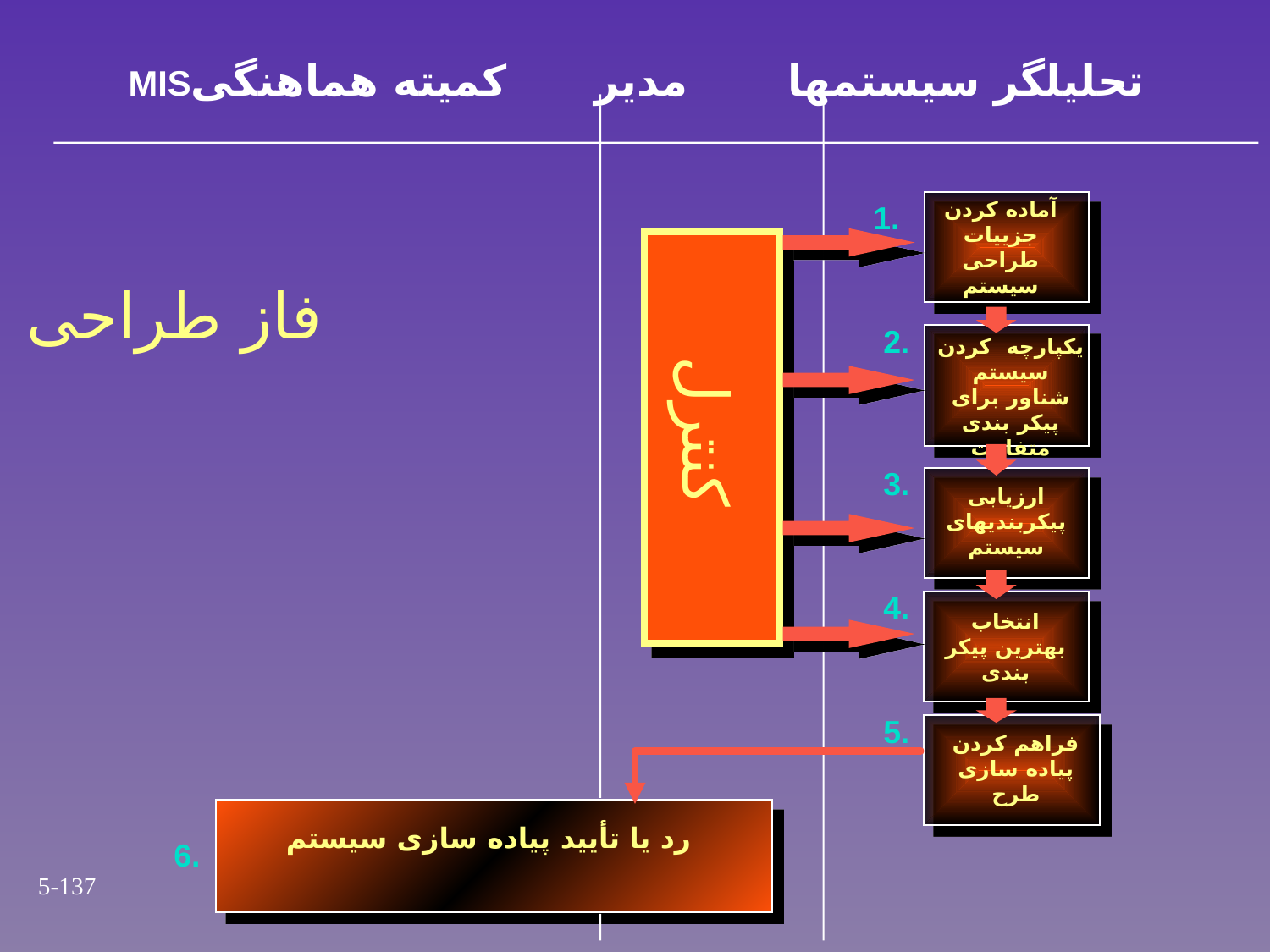

MISکمیته هماهنگی
مدیر
تحلیلگر سیستمها

#

آماده کردن
جزییات طراحی
سیستم
1.

فاز طراحی

2.

یکپارچه  کردن سیستم
شناور برای پیکر بندی متفاوت

کنترل

3.

ارزیابی پیکربندیهای سیستم

4.

انتخاب بهترین پیکر بندی

5.

فراهم کردن پیاده سازی طرح

رد یا تأیید پیاده سازی سیستم
6.
5-137